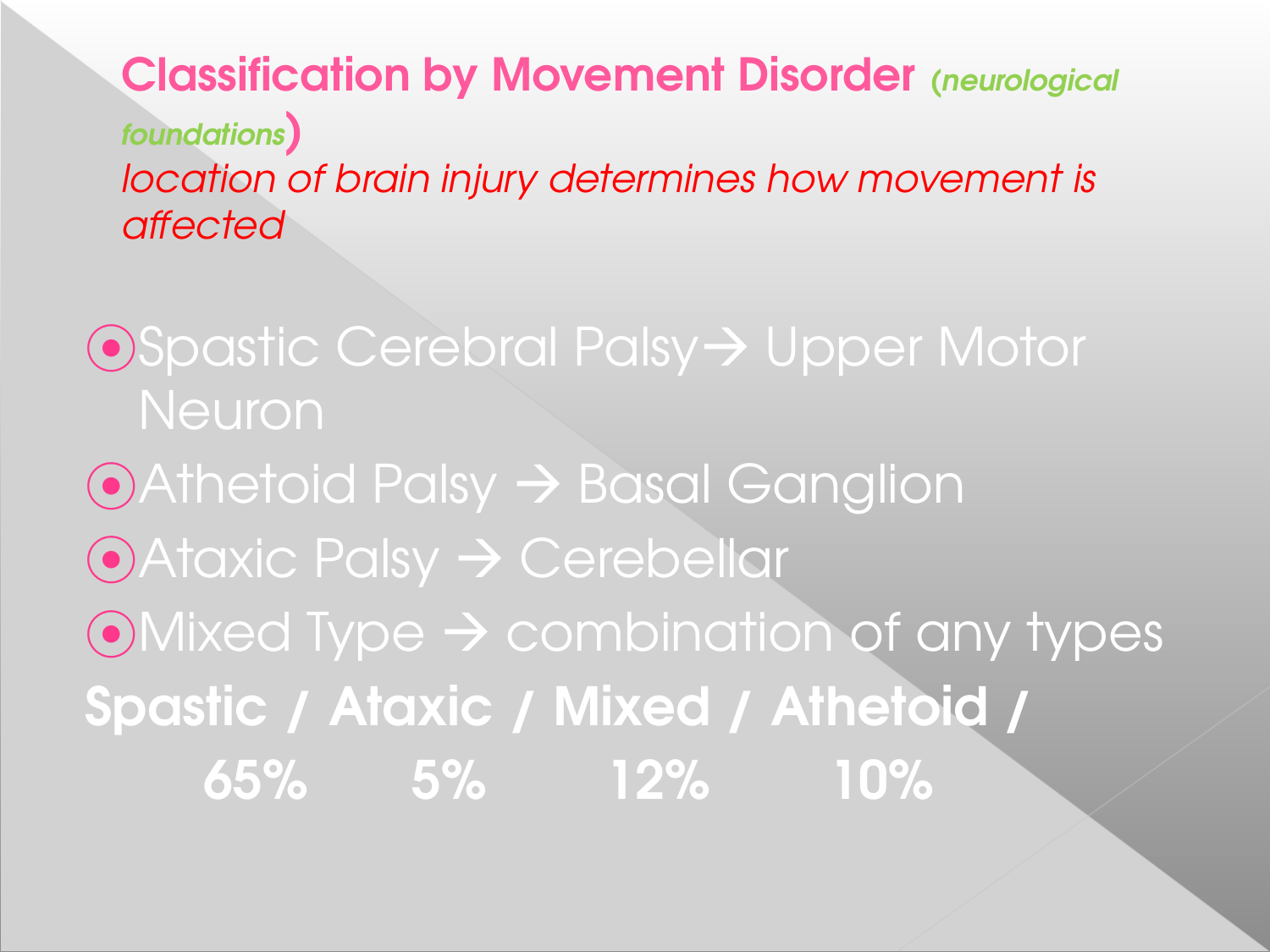

Classification by Movement Disorder (neurological foundations)
location of brain injury determines how movement is affected
Spastic Cerebral Palsy🡪 Upper Motor Neuron
Athetoid Palsy 🡪 Basal Ganglion
Ataxic Palsy 🡪 Cerebellar
Mixed Type 🡪 combination of any types
Spastic / Ataxic / Mixed / Athetoid /
        65%       5%        12%        10%